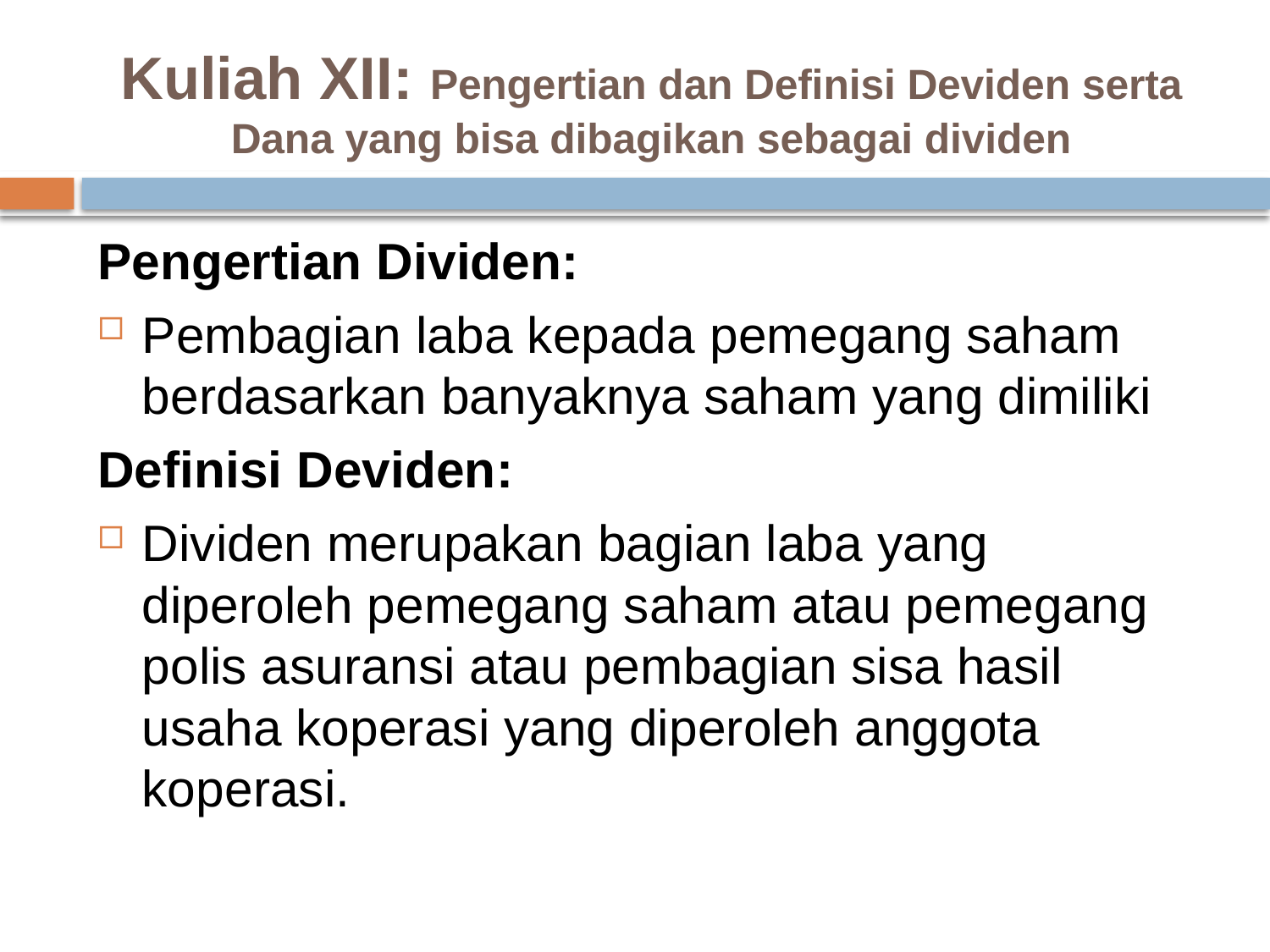

# Kuliah XII: Pengertian dan Definisi Deviden serta Dana yang bisa dibagikan sebagai dividen
Pengertian Dividen:
Pembagian laba kepada pemegang saham berdasarkan banyaknya saham yang dimiliki
Definisi Deviden:
Dividen merupakan bagian laba yang diperoleh pemegang saham atau pemegang polis asuransi atau pembagian sisa hasil usaha koperasi yang diperoleh anggota koperasi.